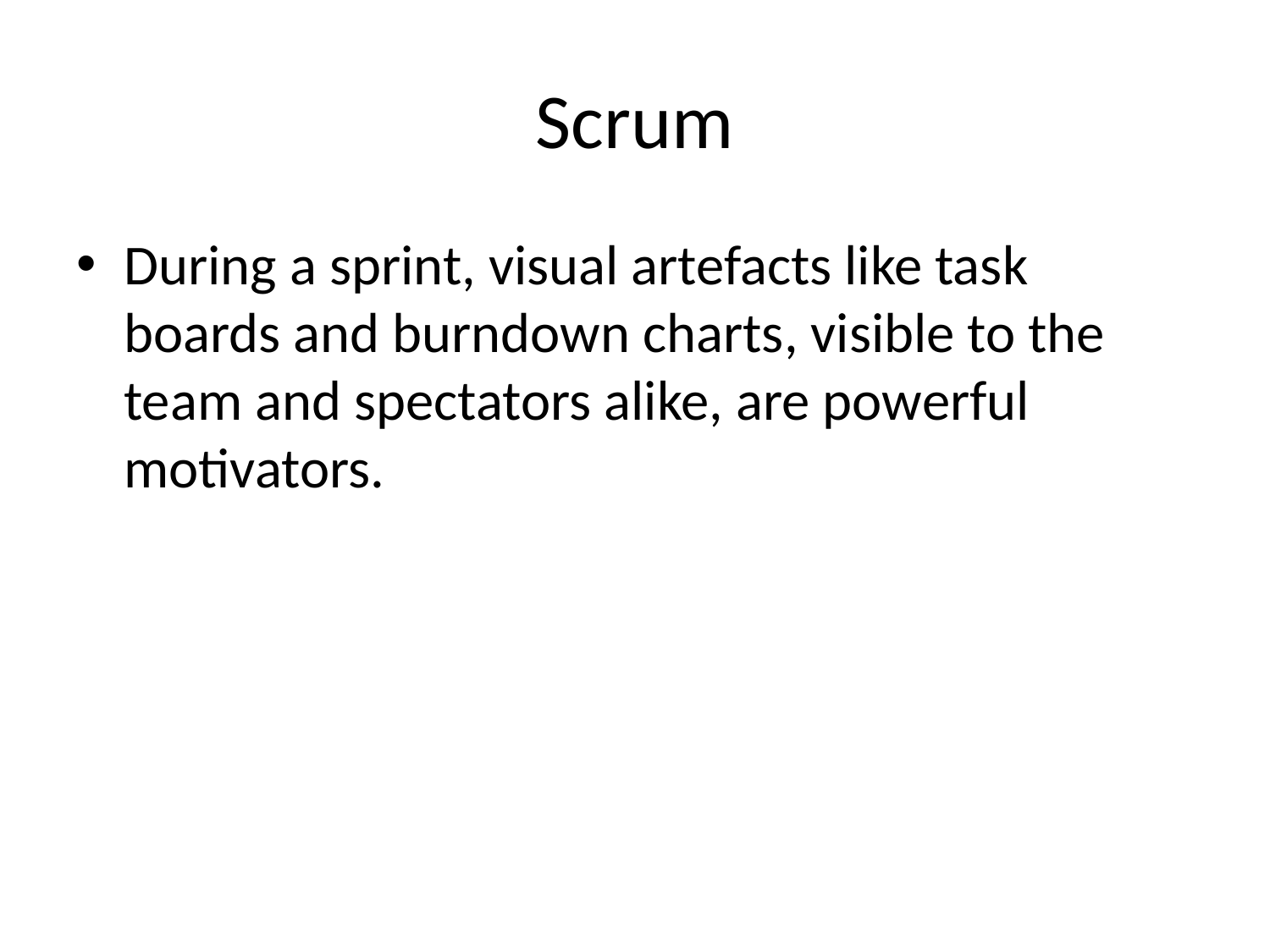

# Scrum
During a sprint, visual artefacts like task boards and burndown charts, visible to the team and spectators alike, are powerful motivators.